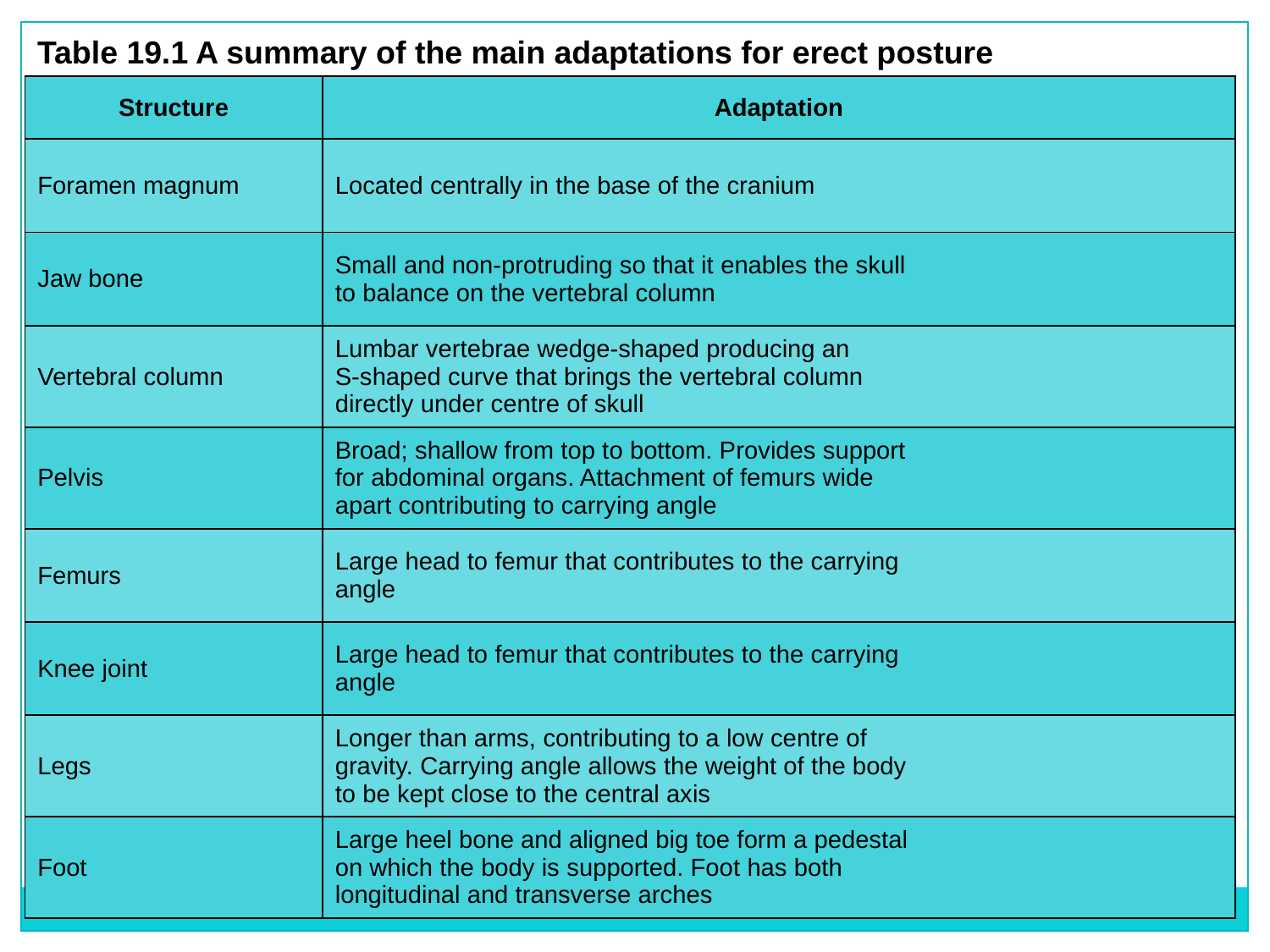

Table 19.1 A summary of the main adaptations for erect posture
| Structure | Adaptation |
| --- | --- |
| Foramen magnum | Located centrally in the base of the cranium |
| Jaw bone | Small and non-protruding so that it enables the skull to balance on the vertebral column |
| Vertebral column | Lumbar vertebrae wedge-shaped producing an S-shaped curve that brings the vertebral column directly under centre of skull |
| Pelvis | Broad; shallow from top to bottom. Provides support for abdominal organs. Attachment of femurs wide apart contributing to carrying angle |
| Femurs | Large head to femur that contributes to the carrying angle |
| Knee joint | Large head to femur that contributes to the carrying angle |
| Legs | Longer than arms, contributing to a low centre of gravity. Carrying angle allows the weight of the body to be kept close to the central axis |
| Foot | Large heel bone and aligned big toe form a pedestal on which the body is supported. Foot has both longitudinal and transverse arches |